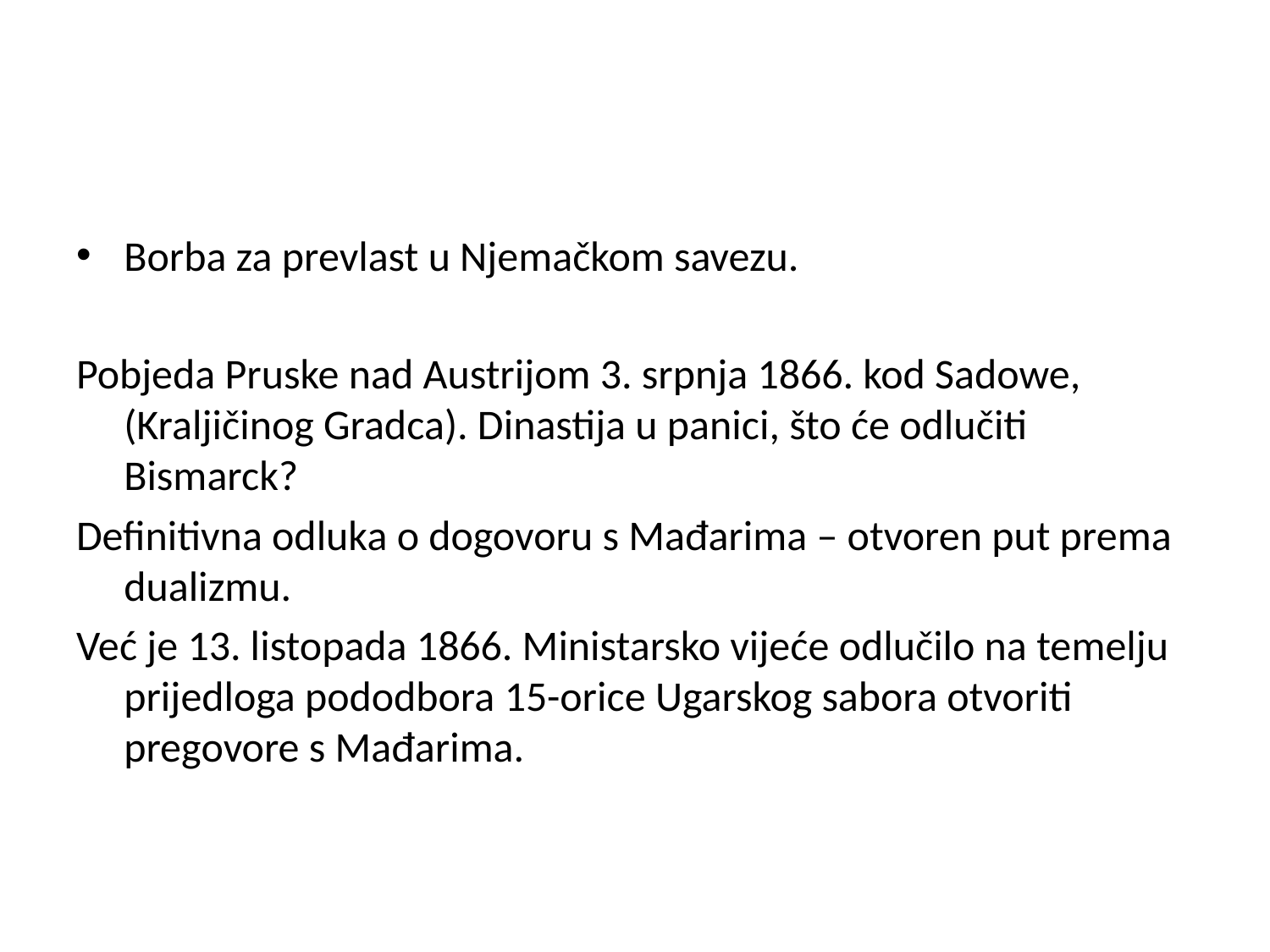

#
Borba za prevlast u Njemačkom savezu.

Pobjeda Pruske nad Austrijom 3. srpnja 1866. kod Sadowe, (Kraljičinog Gradca). Dinastija u panici, što će odlučiti Bismarck?
Definitivna odluka o dogovoru s Mađarima – otvoren put prema dualizmu.
Već je 13. listopada 1866. Ministarsko vijeće odlučilo na temelju prijedloga pododbora 15-orice Ugarskog sabora otvoriti pregovore s Mađarima.